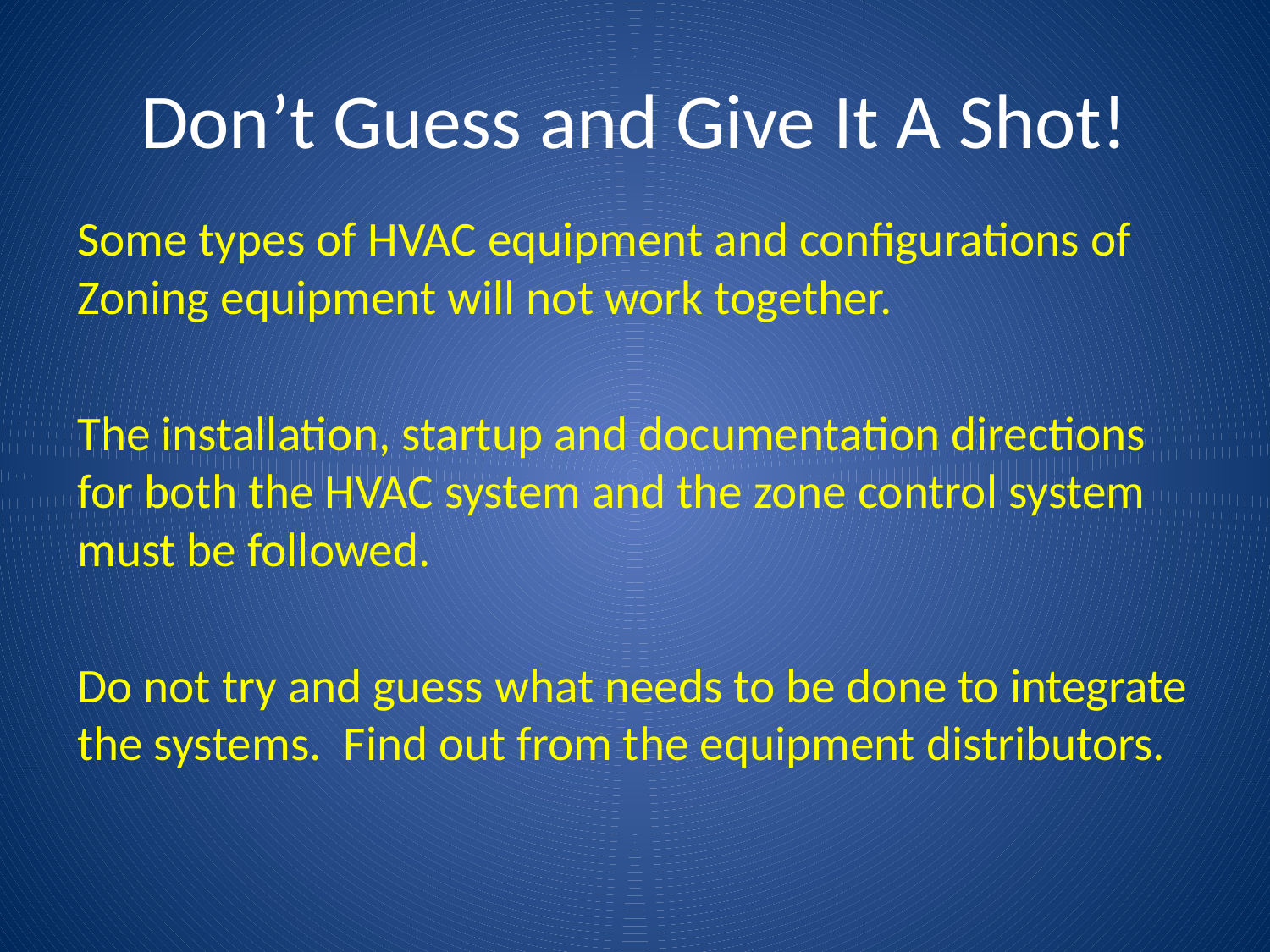

# Don’t Guess and Give It A Shot!
Some types of HVAC equipment and configurations of Zoning equipment will not work together.

The installation, startup and documentation directions for both the HVAC system and the zone control system must be followed.

Do not try and guess what needs to be done to integrate the systems.  Find out from the equipment distributors.